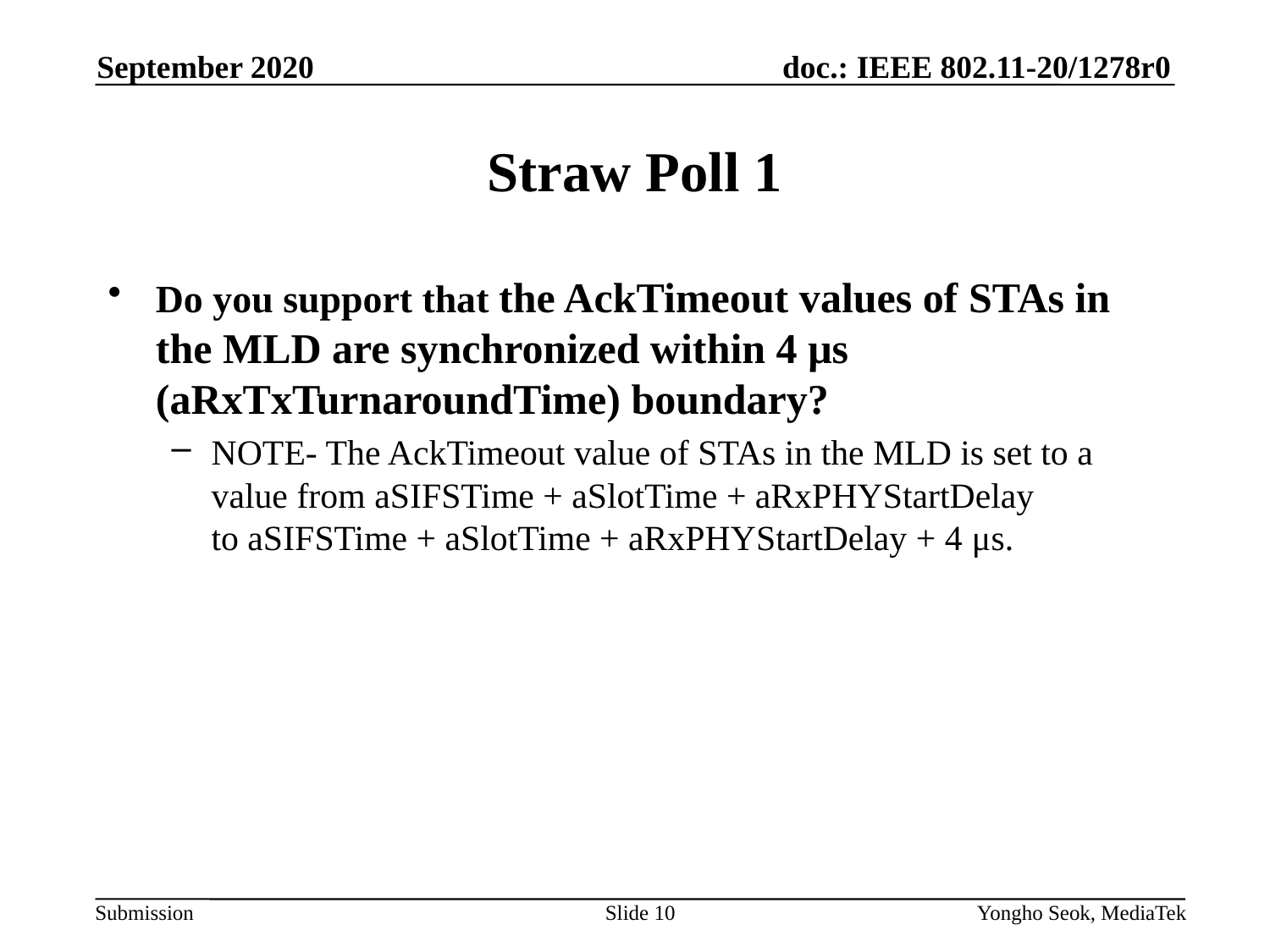

September 2020
# Straw Poll 1
Do you support that the AckTimeout values of STAs in the MLD are synchronized within 4 μs (aRxTxTurnaroundTime) boundary?
NOTE- The AckTimeout value of STAs in the MLD is set to a value from aSIFSTime + aSlotTime + aRxPHYStartDelay
to aSIFSTime + aSlotTime + aRxPHYStartDelay + 4 μs.
Slide 10
Yongho Seok, MediaTek